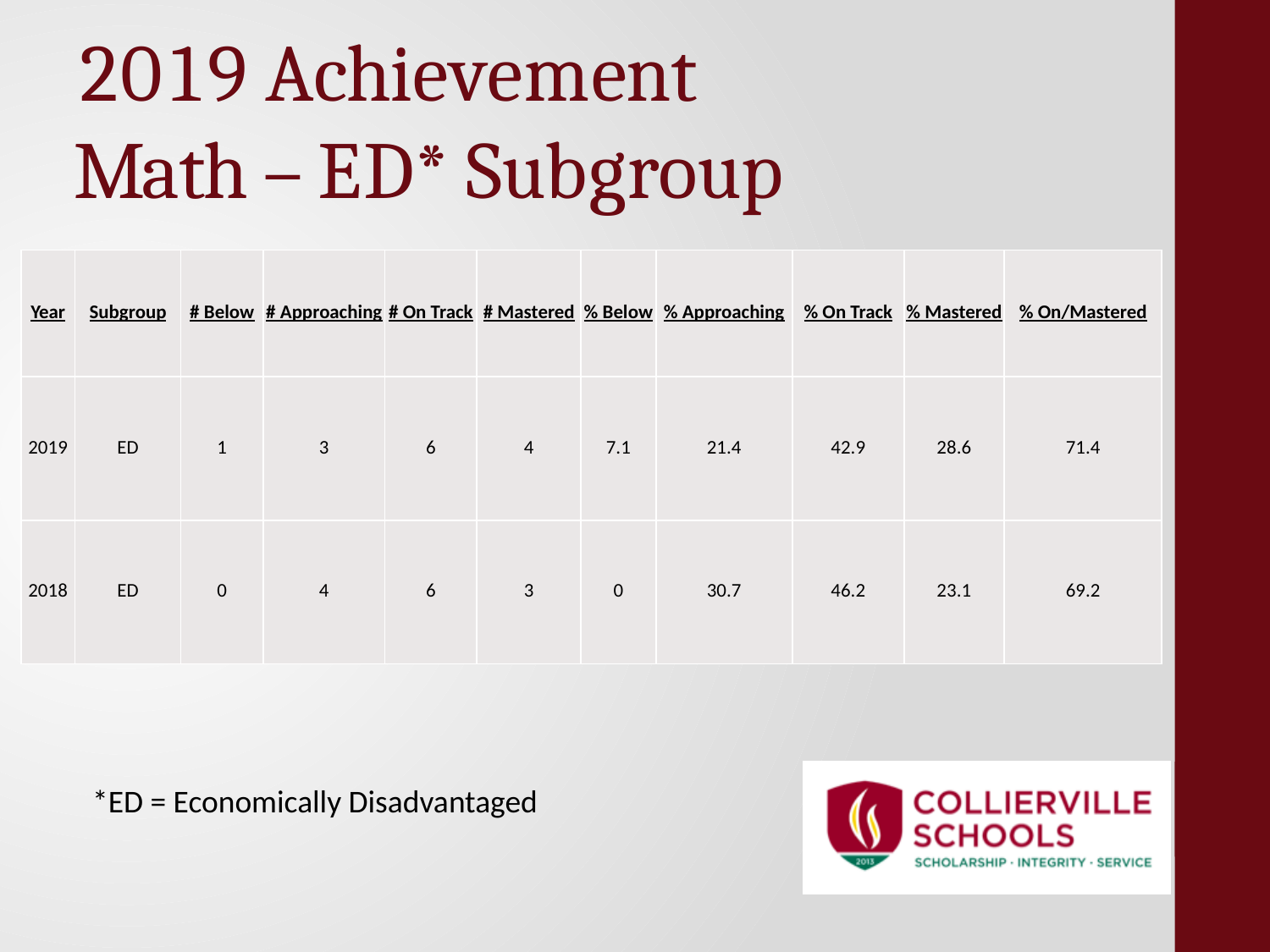

# 2019 Achievement Math – ED* Subgroup
| Year | Subgroup | # Below | # Approaching | # On Track | # Mastered | % Below | % Approaching | % On Track | % Mastered | % On/Mastered |
| --- | --- | --- | --- | --- | --- | --- | --- | --- | --- | --- |
| 2019 | ED | 1 | 3 | 6 | 4 | 7.1 | 21.4 | 42.9 | 28.6 | 71.4 |
| 2018 | ED | 0 | 4 | 6 | 3 | 0 | 30.7 | 46.2 | 23.1 | 69.2 |
*ED = Economically Disadvantaged